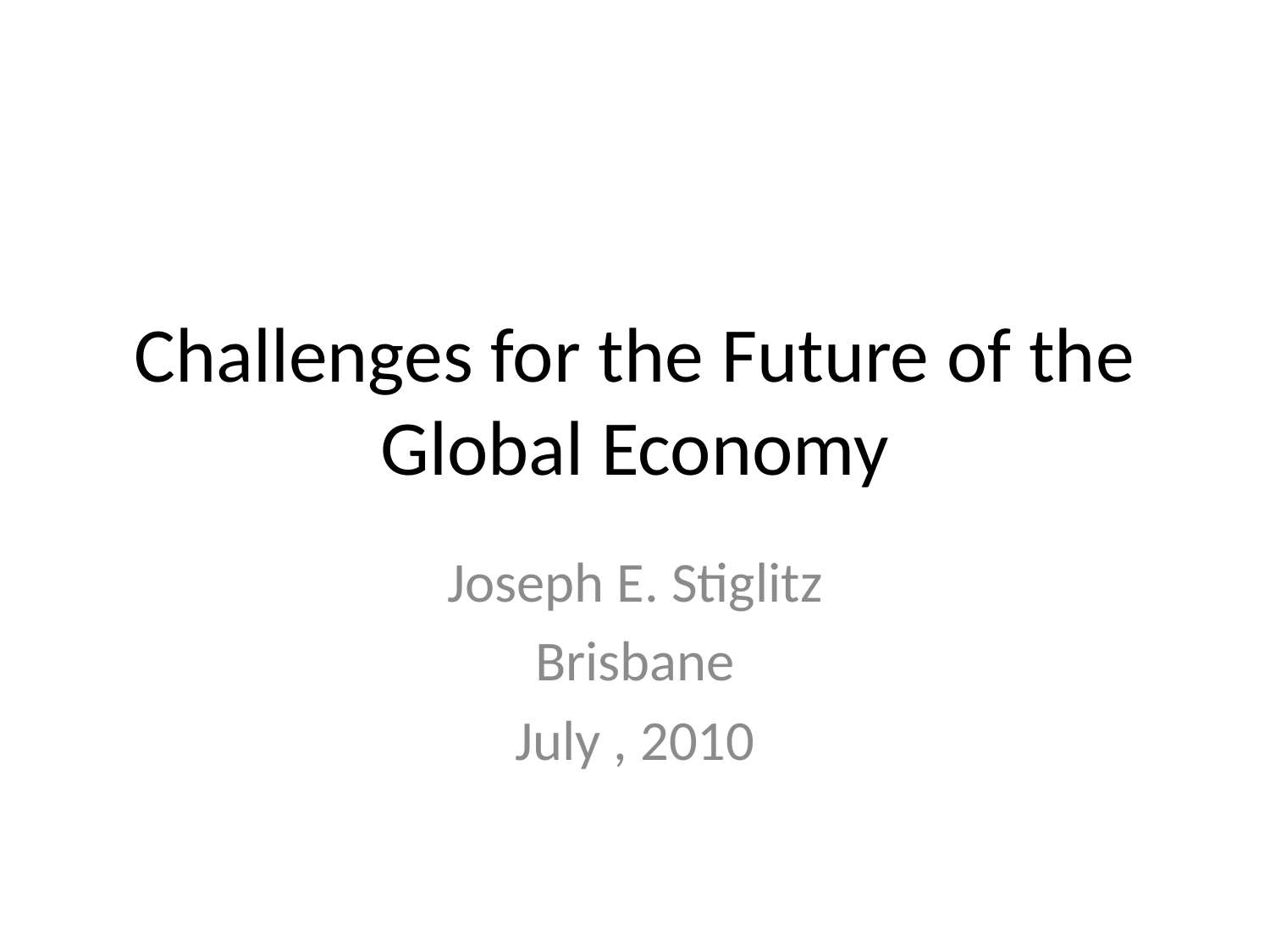

# Challenges for the Future of the Global Economy
Joseph E. Stiglitz
Brisbane
July , 2010